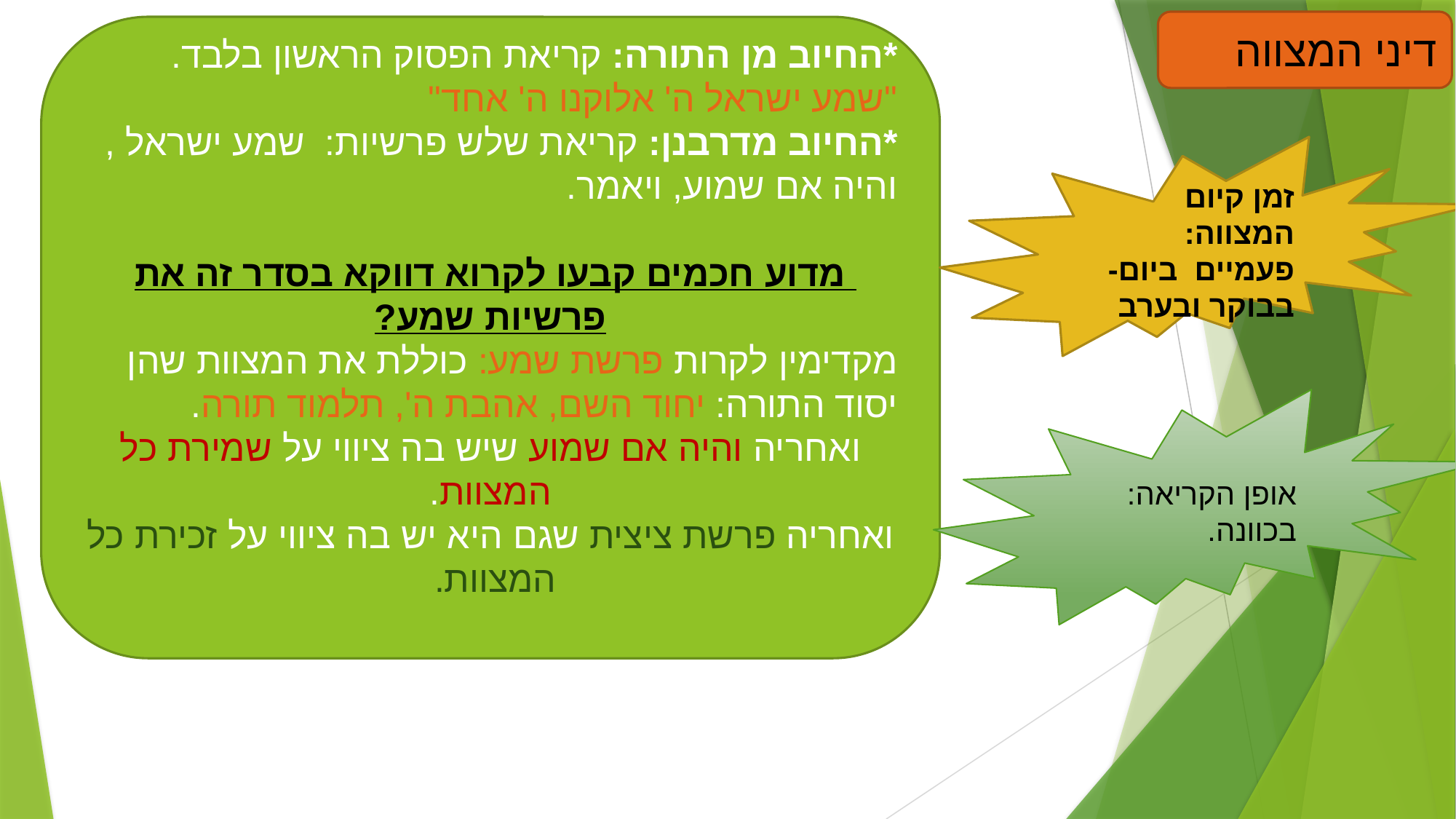

דיני המצווה
*החיוב מן התורה: קריאת הפסוק הראשון בלבד. "שמע ישראל ה' אלוקנו ה' אחד"
*החיוב מדרבנן: קריאת שלש פרשיות:  שמע ישראל , והיה אם שמוע, ויאמר.

מדוע חכמים קבעו לקרוא דווקא בסדר זה את פרשיות שמע?
מקדימין לקרות פרשת שמע: כוללת את המצוות שהן יסוד התורה: יחוד השם, אהבת ה', תלמוד תורה.
ואחריה והיה אם שמוע שיש בה ציווי על שמירת כל המצוות.
ואחריה פרשת ציצית שגם היא יש בה ציווי על זכירת כל המצוות.

זמן קיום המצווה: פעמיים  ביום- בבוקר ובערב
אופן הקריאה: בכוונה.